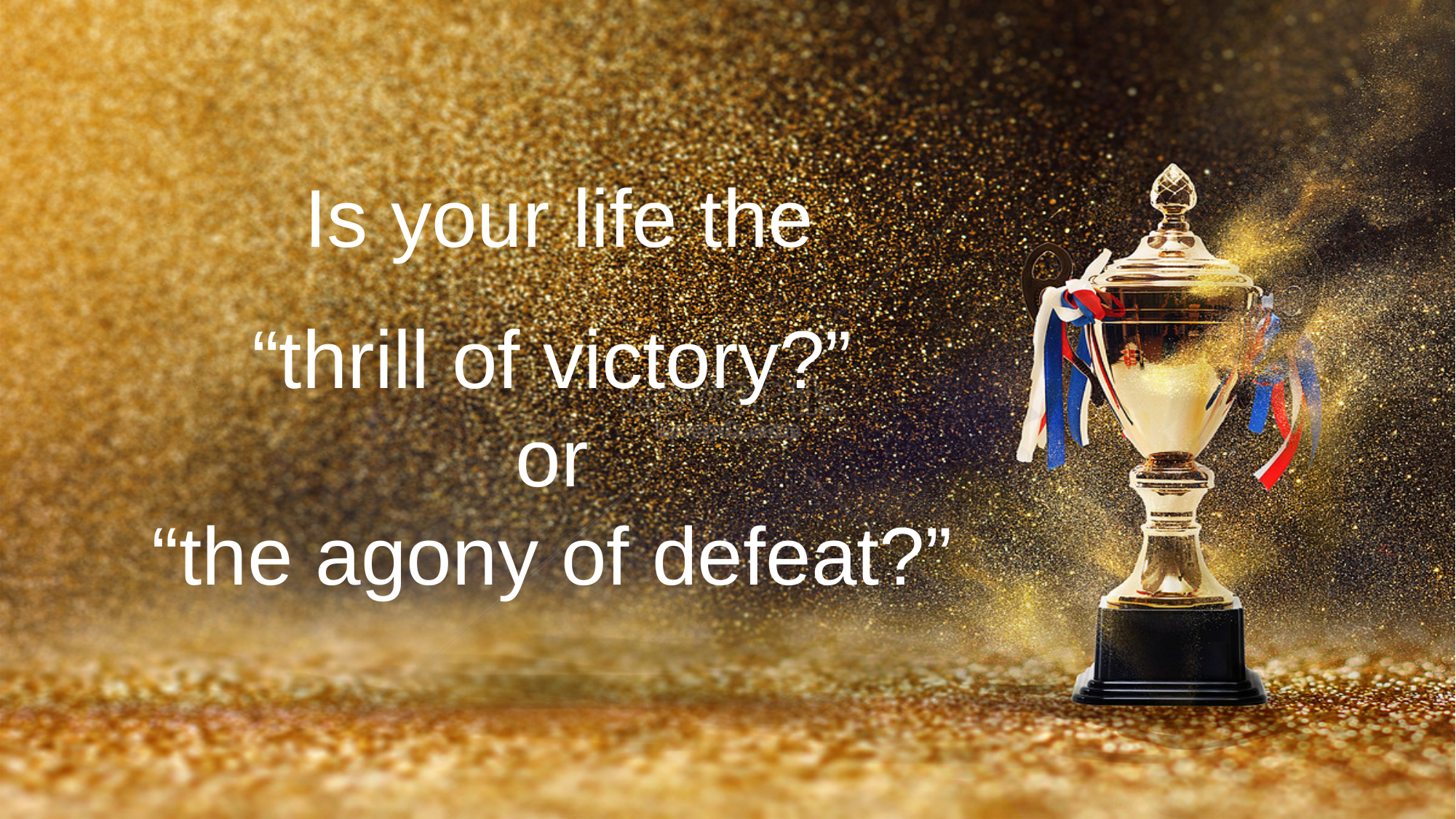

# Is your life the
“thrill of victory?”
or
“the agony of defeat?”